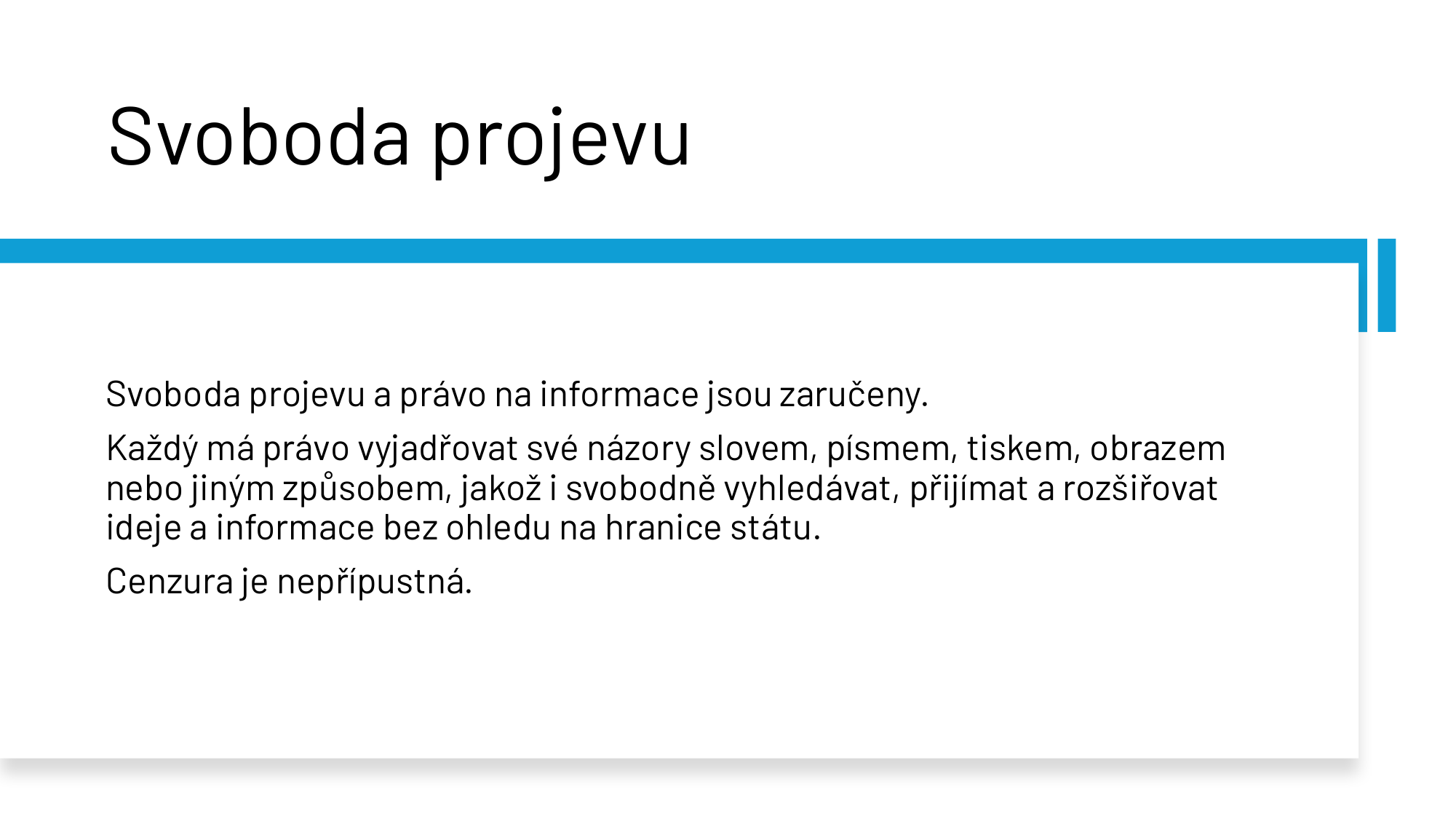

# Svoboda projevu

Svoboda projevu a právo na informace jsou zaručeny.
Každý má právo vyjadřovat své názory slovem, písmem, tiskem, obrazem nebo jiným způsobem, jakož i svobodně vyhledávat, přijímat a rozšiřovat ideje a informace bez ohledu na hranice státu.
Cenzura je nepřípustná.